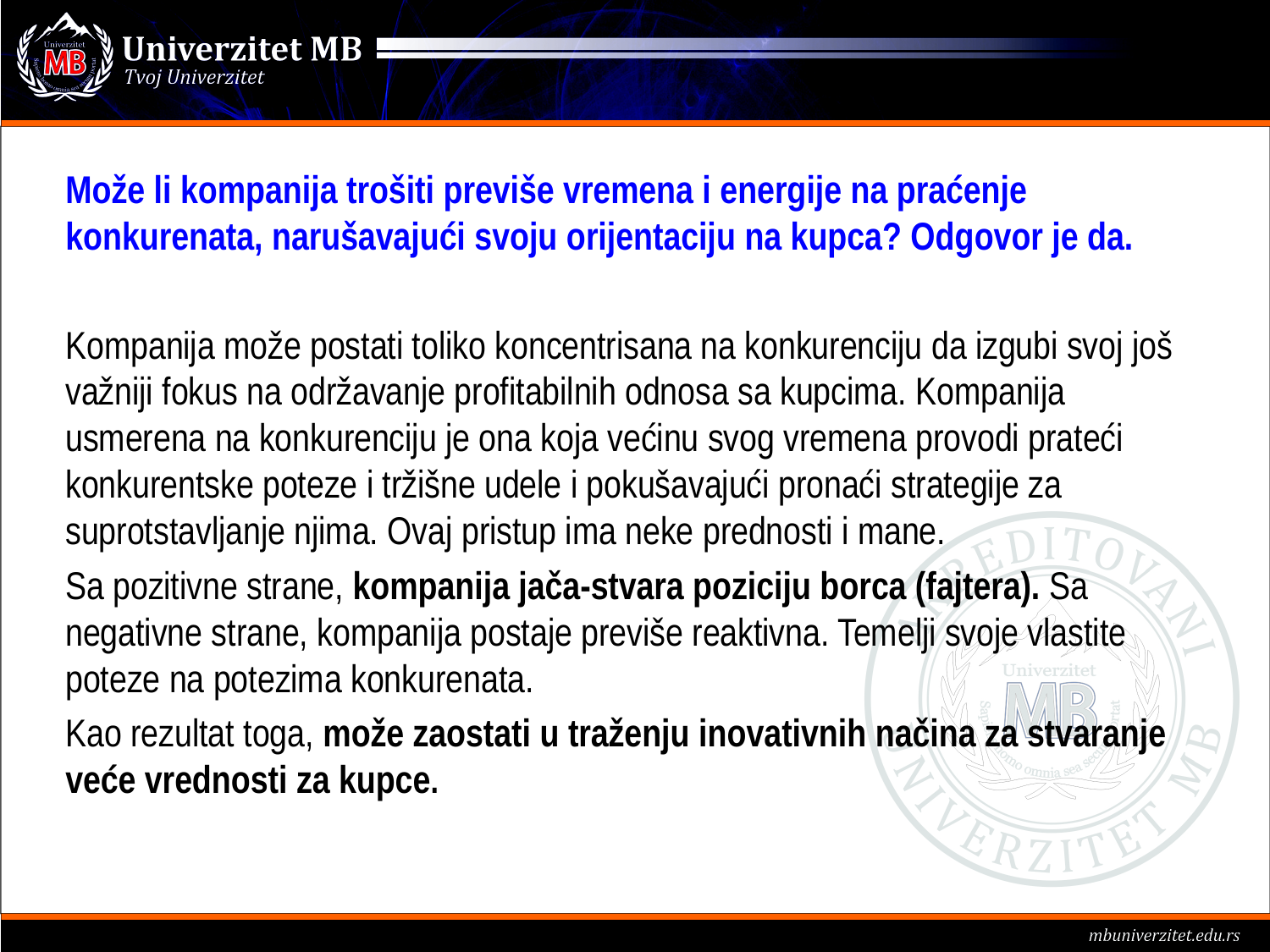

Može li kompanija trošiti previše vremena i energije na praćenje konkurenata, narušavajući svoju orijentaciju na kupca? Odgovor je da.

Kompanija može postati toliko koncentrisana na konkurenciju da izgubi svoj još važniji fokus na održavanje profitabilnih odnosa sa kupcima. Kompanija usmerena na konkurenciju je ona koja većinu svog vremena provodi prateći konkurentske poteze i tržišne udele i pokušavajući pronaći strategije za suprotstavljanje njima. Ovaj pristup ima neke prednosti i mane.
Sa pozitivne strane, kompanija jača-stvara poziciju borca (fajtera). Sa negativne strane, kompanija postaje previše reaktivna. Temelji svoje vlastite poteze na potezima konkurenata.
Kao rezultat toga, može zaostati u traženju inovativnih načina za stvaranje veće vrednosti za kupce.